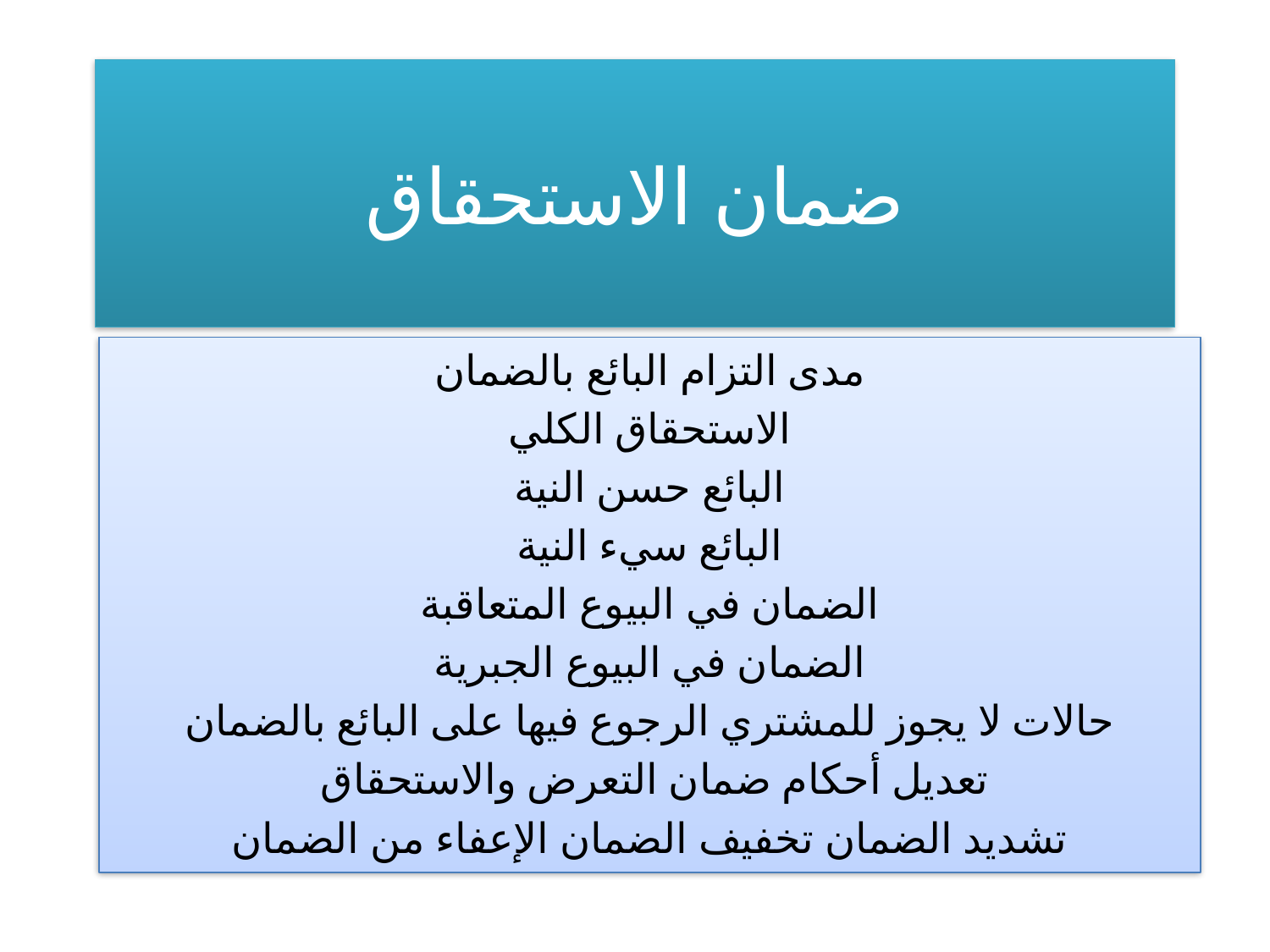

# ضمان الاستحقاق
مدى التزام البائع بالضمان
الاستحقاق الكلي
البائع حسن النية
البائع سيء النية
الضمان في البيوع المتعاقبة
الضمان في البيوع الجبرية
حالات لا يجوز للمشتري الرجوع فيها على البائع بالضمان
تعديل أحكام ضمان التعرض والاستحقاق
تشديد الضمان تخفيف الضمان الإعفاء من الضمان